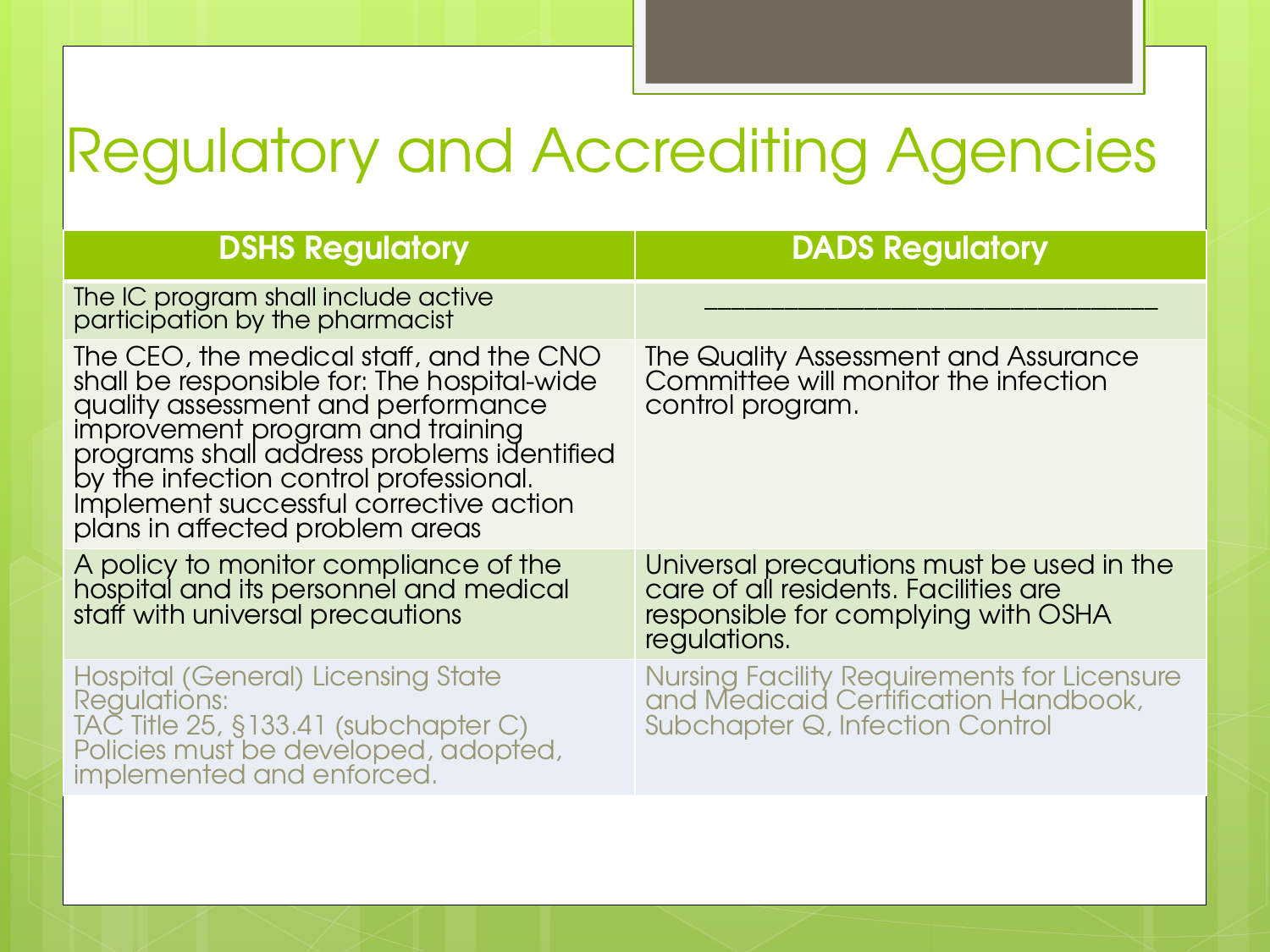

# Regulatory and Accrediting Agencies
| DSHS Regulatory | DADS Regulatory |
| --- | --- |
| The IC program shall include active participation by the pharmacist | \_\_\_\_\_\_\_\_\_\_\_\_\_\_\_\_\_\_\_\_\_\_\_\_\_\_\_\_\_\_\_\_\_\_ |
| The CEO, the medical staff, and the CNO shall be responsible for: The hospital-wide quality assessment and performance improvement program and training programs shall address problems identified by the infection control professional. Implement successful corrective action plans in affected problem areas | The Quality Assessment and Assurance Committee will monitor the infection control program. |
| A policy to monitor compliance of the hospital and its personnel and medical staff with universal precautions | Universal precautions must be used in the care of all residents. Facilities are responsible for complying with OSHA regulations. |
| Hospital (General) Licensing State Regulations: TAC Title 25, §133.41 (subchapter C) Policies must be developed, adopted, implemented and enforced. | Nursing Facility Requirements for Licensure and Medicaid Certification Handbook, Subchapter Q, Infection Control |